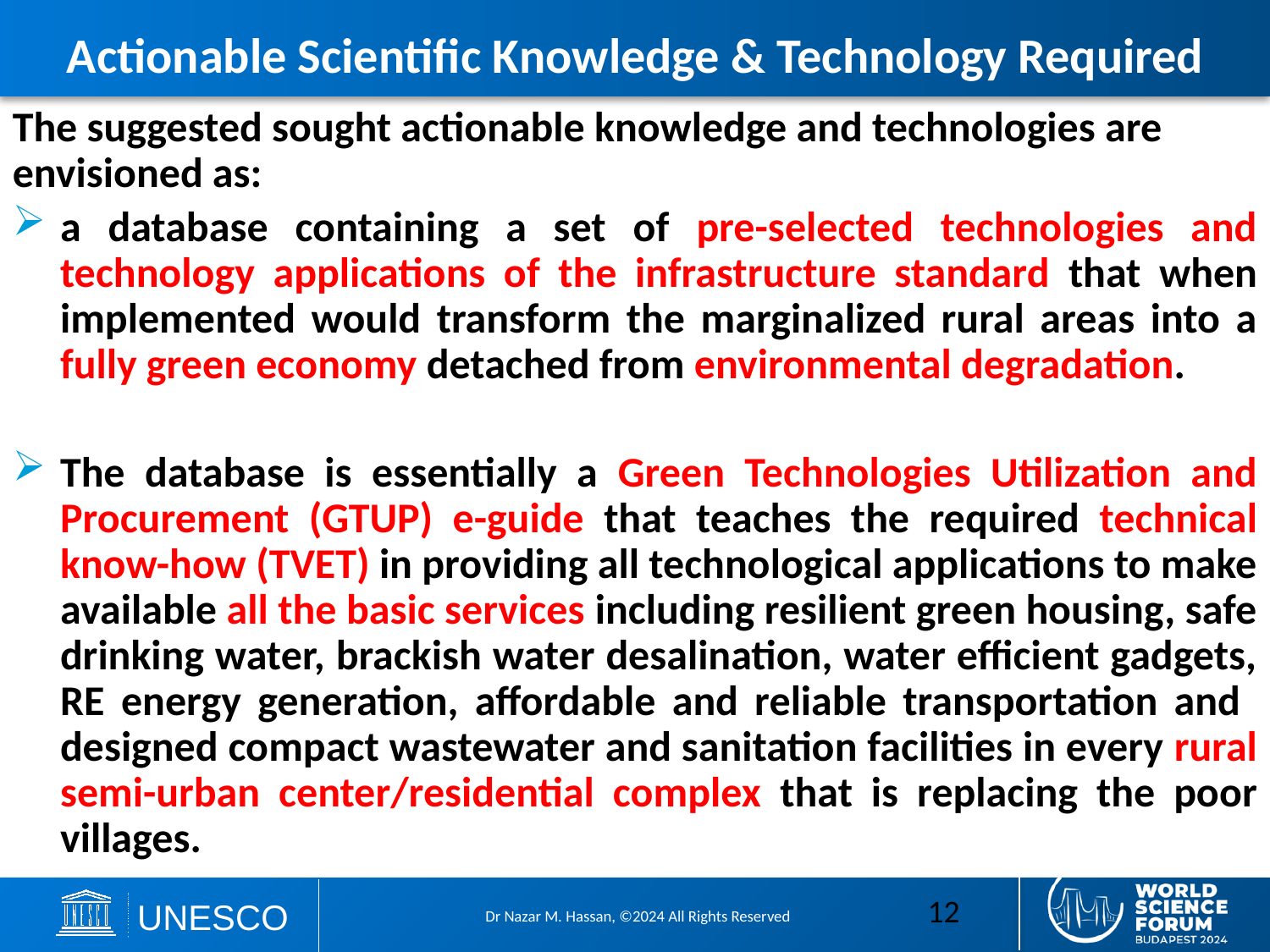

# Actionable Scientific Knowledge & Technology Required
The suggested sought actionable knowledge and technologies are envisioned as:
a database containing a set of pre-selected technologies and technology applications of the infrastructure standard that when implemented would transform the marginalized rural areas into a fully green economy detached from environmental degradation.

The database is essentially a Green Technologies Utilization and Procurement (GTUP) e-guide that teaches the required technical know-how (TVET) in providing all technological applications to make available all the basic services including resilient green housing, safe drinking water, brackish water desalination, water efficient gadgets, RE energy generation, affordable and reliable transportation and  designed compact wastewater and sanitation facilities in every rural semi-urban center/residential complex that is replacing the poor villages.
12